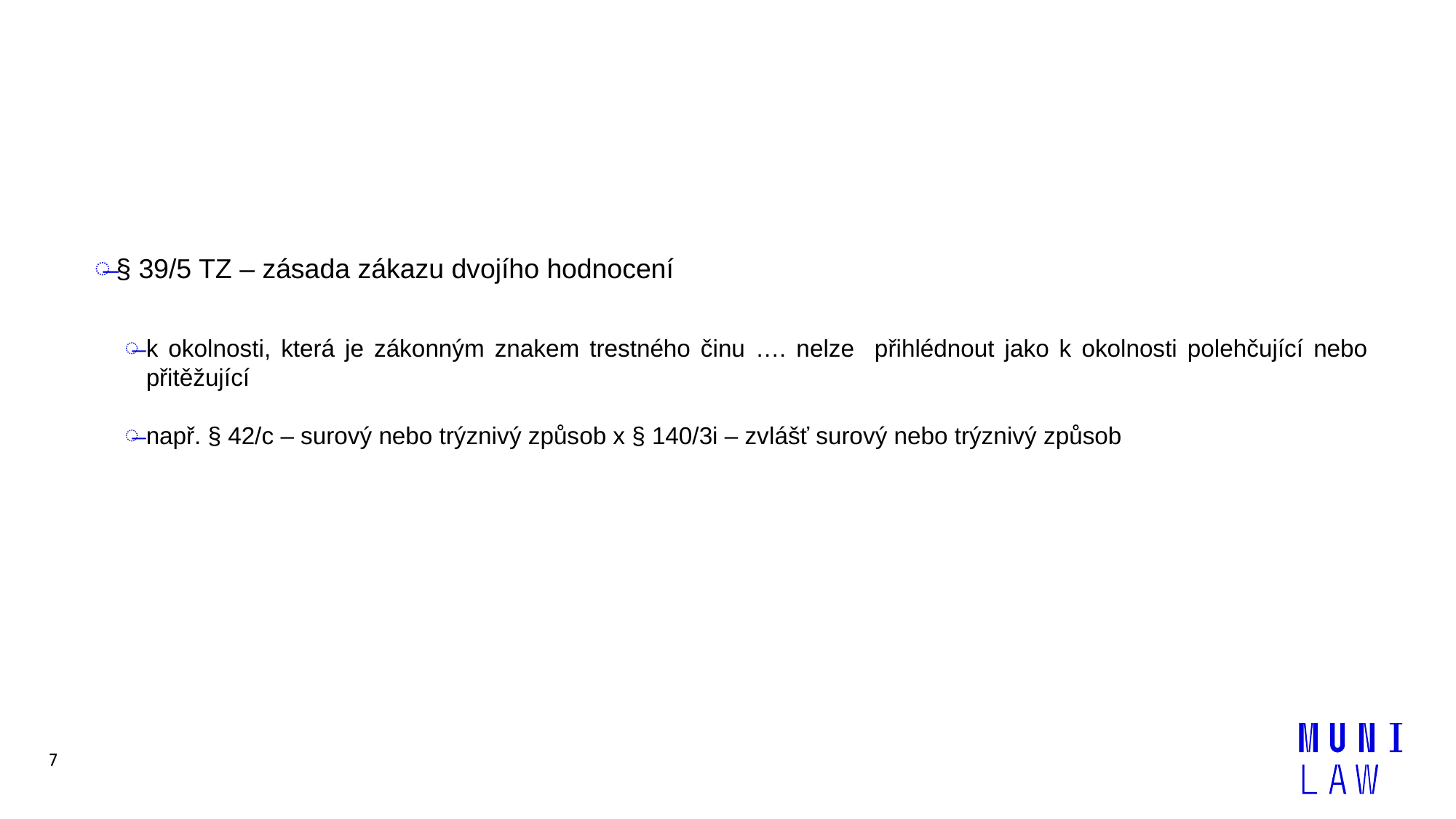

#

§ 39/5 TZ – zásada zákazu dvojího hodnocení

k okolnosti, která je zákonným znakem trestného činu …. nelze  přihlédnout jako k okolnosti polehčující nebo přitěžující

např. § 42/c – surový nebo trýznivý způsob x § 140/3i – zvlášť surový nebo trýznivý způsob

7